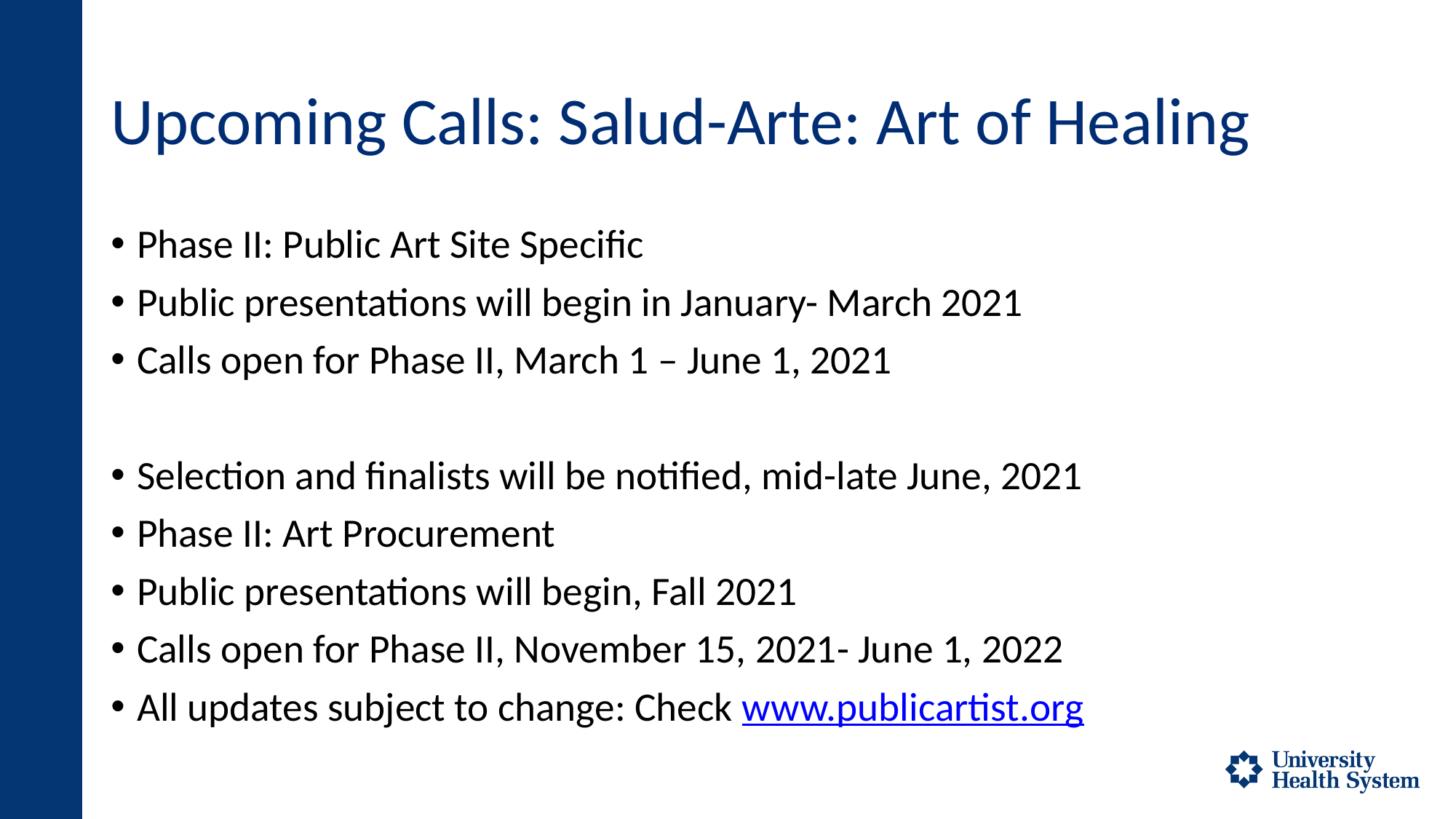

# Upcoming Calls: Salud-Arte: Art of Healing
Phase II: Public Art Site Specific
Public presentations will begin in January- March 2021
Calls open for Phase II, March 1 – June 1, 2021

Selection and finalists will be notified, mid-late June, 2021
Phase II: Art Procurement
Public presentations will begin, Fall 2021
Calls open for Phase II, November 15, 2021- June 1, 2022
All updates subject to change: Check www.publicartist.org